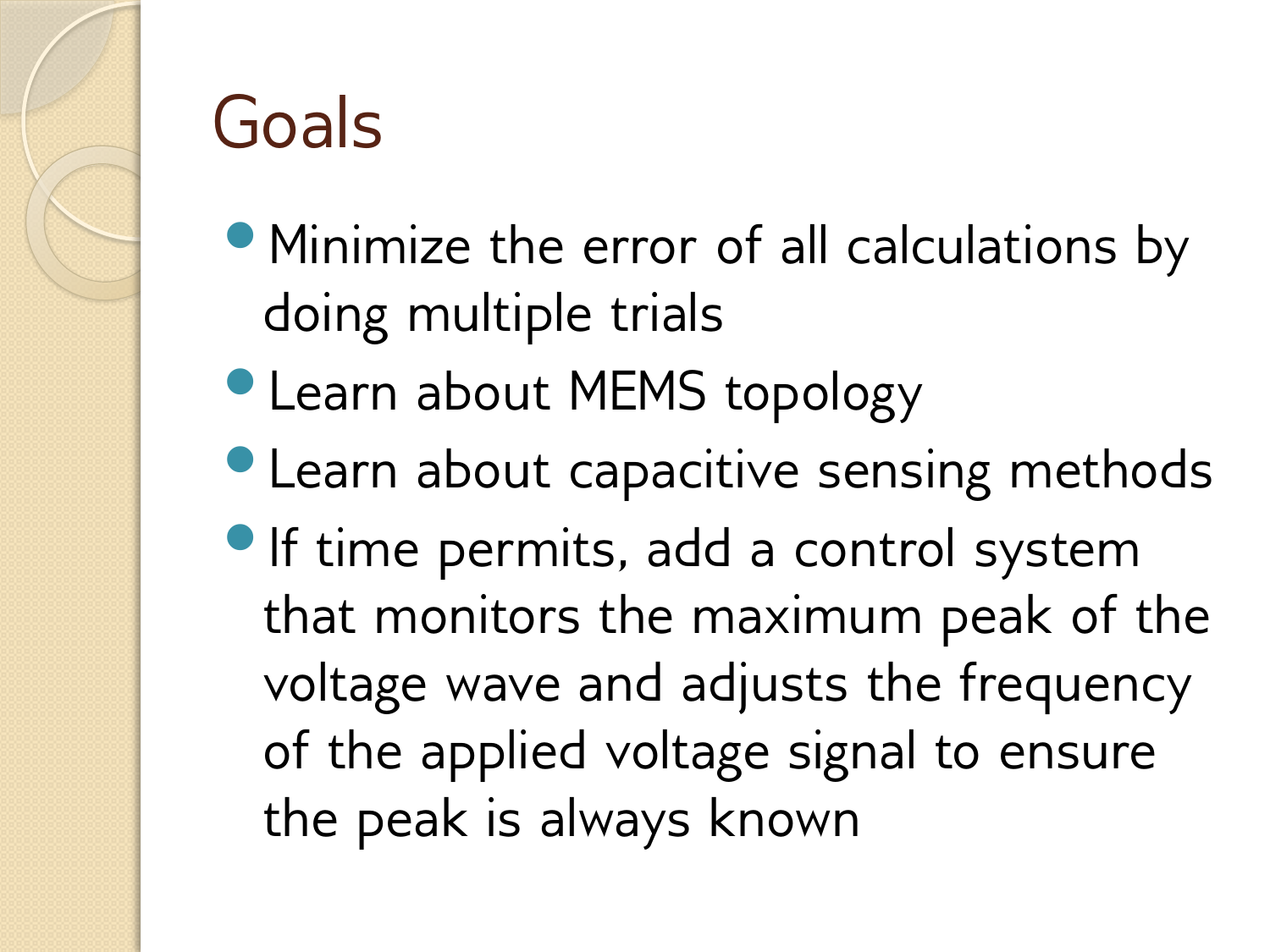

# Goals
Minimize the error of all calculations by doing multiple trials
Learn about MEMS topology
Learn about capacitive sensing methods
If time permits, add a control system that monitors the maximum peak of the voltage wave and adjusts the frequency of the applied voltage signal to ensure the peak is always known